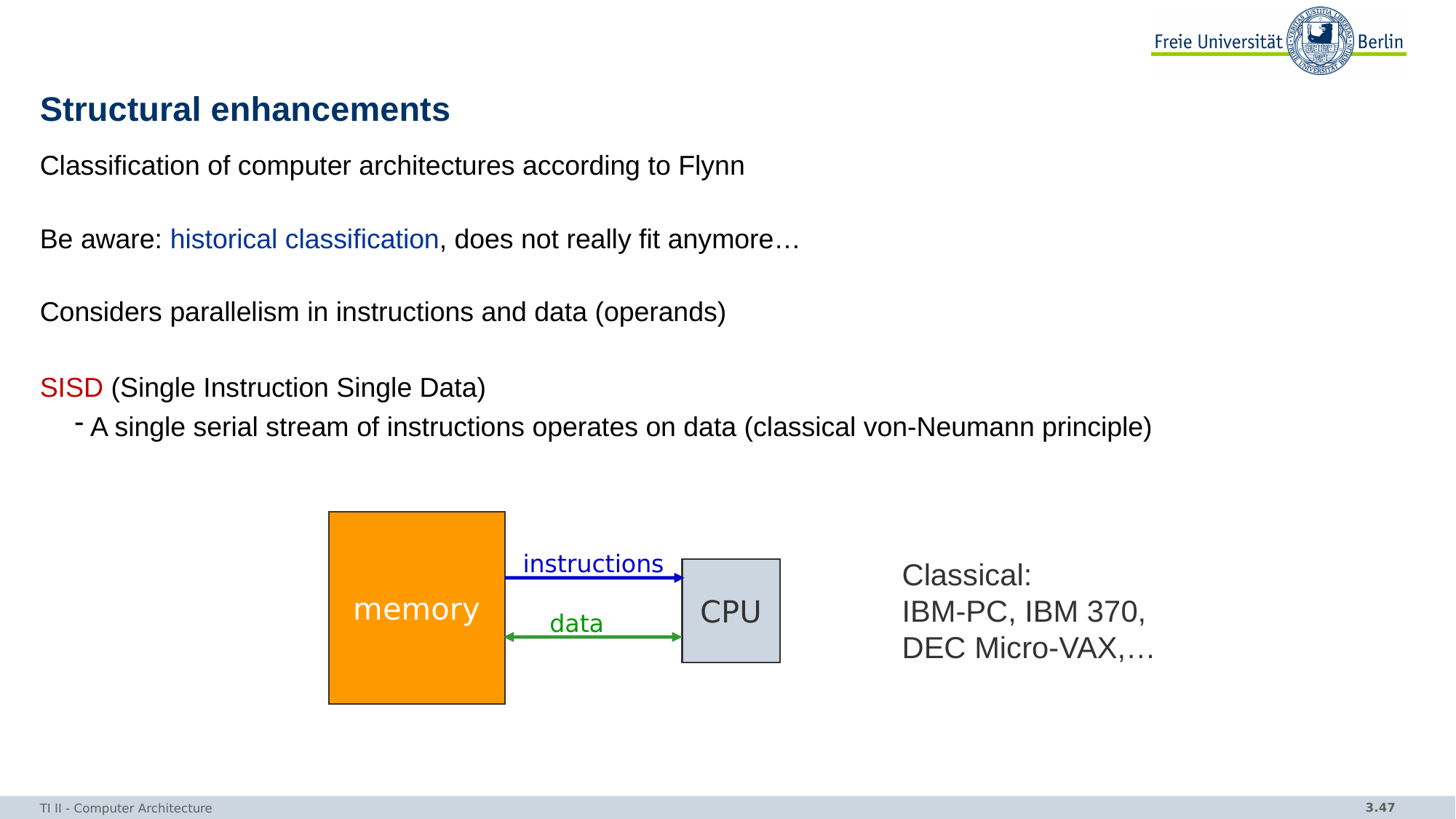

# Structural enhancements
Classification of computer architectures according to Flynn

Be aware: historical classification, does not really fit anymore…

Considers parallelism in instructions and data (operands)

SISD (Single Instruction Single Data)
A single serial stream of instructions operates on data (classical von-Neumann principle)

memory
instructions
Classical:
IBM-PC, IBM 370,
DEC Micro-VAX,…
CPU

data

TI II - Computer Architecture